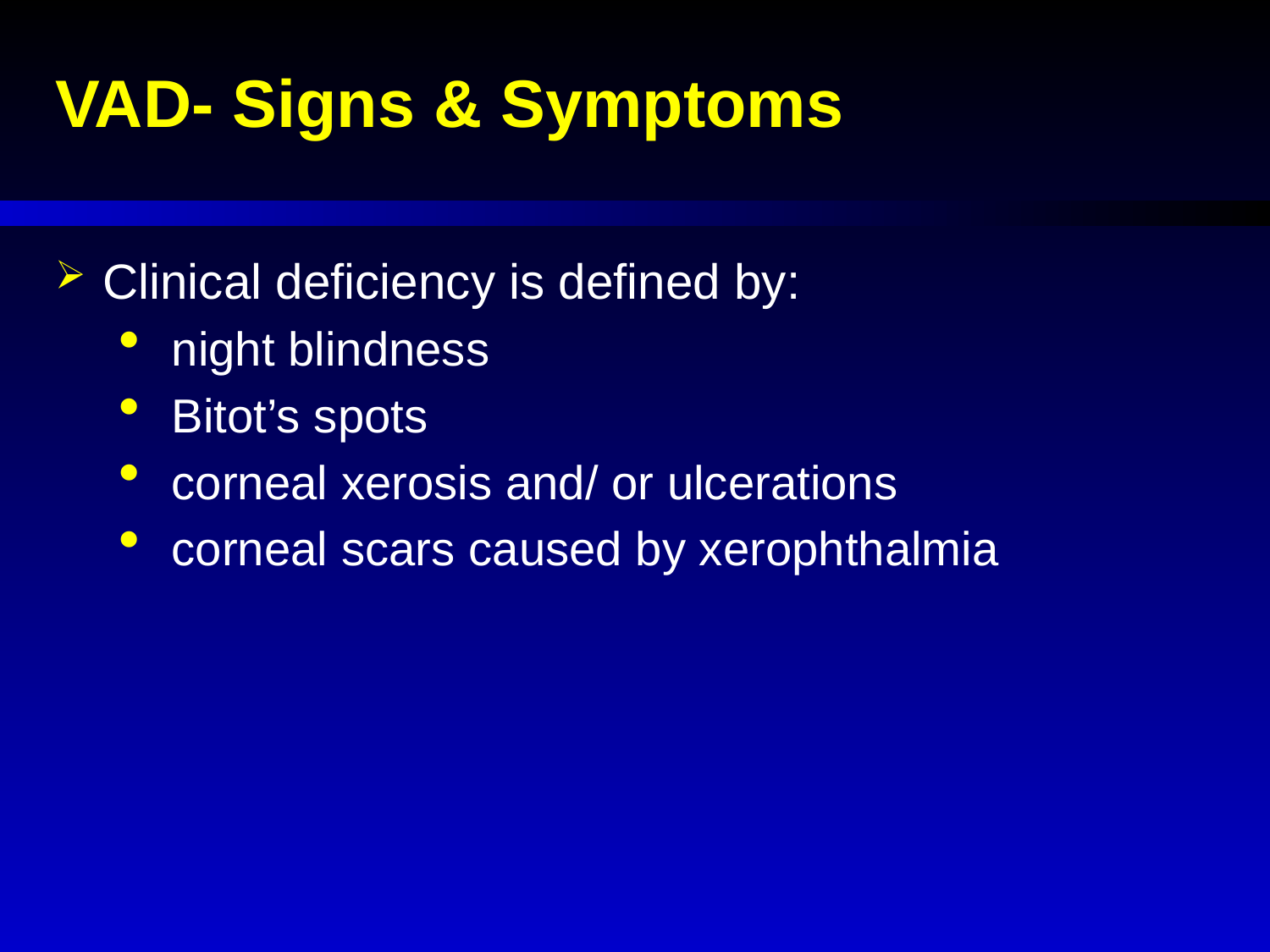

VAD- Signs & Symptoms
Clinical deficiency is defined by:
 night blindness
 Bitot’s spots
 corneal xerosis and/ or ulcerations
 corneal scars caused by xerophthalmia